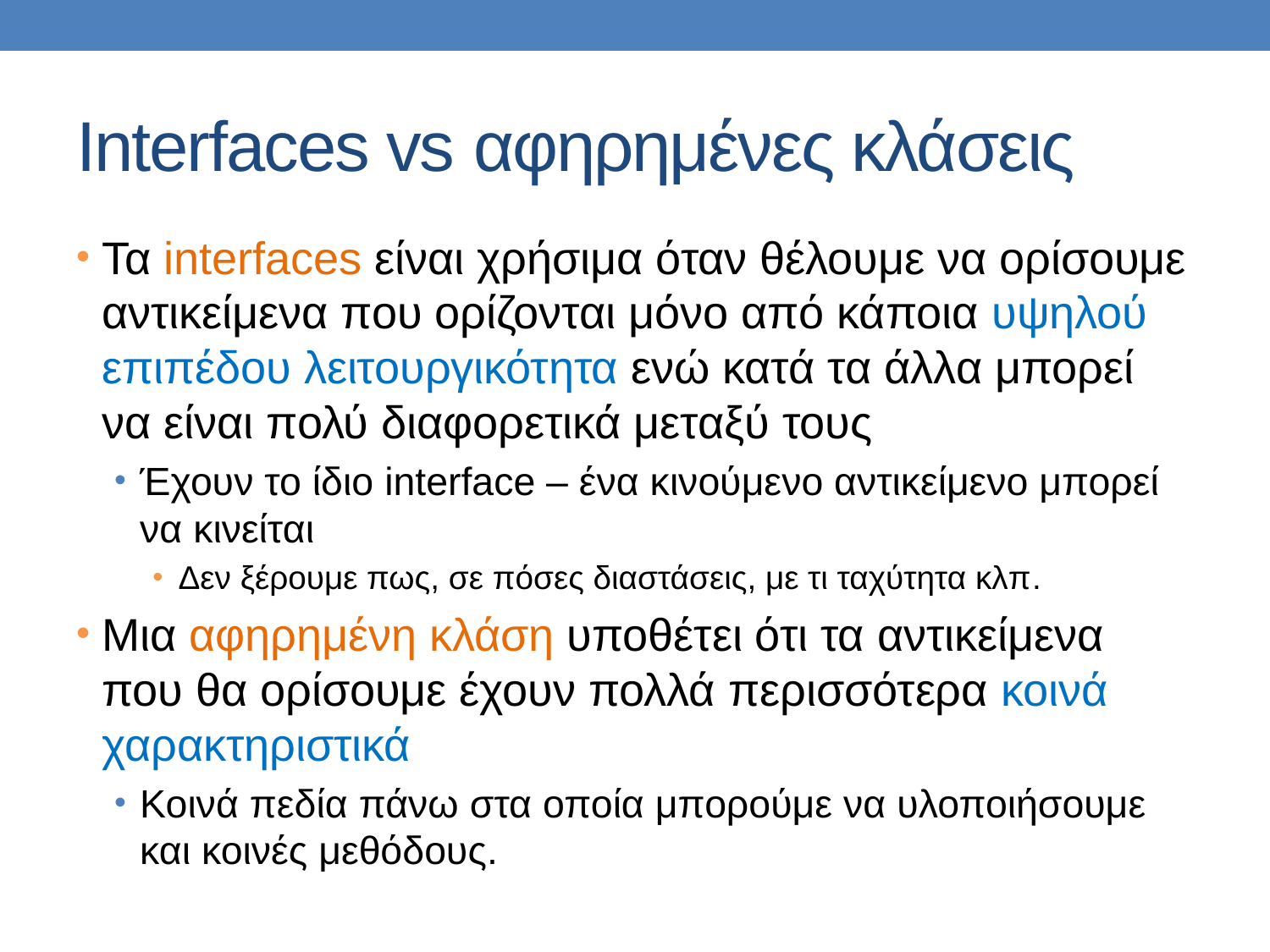

# Interfaces vs αφηρημένες κλάσεις
Τα interfaces είναι χρήσιμα όταν θέλουμε να ορίσουμε αντικείμενα που ορίζονται μόνο από κάποια υψηλού επιπέδου λειτουργικότητα ενώ κατά τα άλλα μπορεί να είναι πολύ διαφορετικά μεταξύ τους
Έχουν το ίδιο interface – ένα κινούμενο αντικείμενο μπορεί να κινείται
Δεν ξέρουμε πως, σε πόσες διαστάσεις, με τι ταχύτητα κλπ.
Μια αφηρημένη κλάση υποθέτει ότι τα αντικείμενα που θα ορίσουμε έχουν πολλά περισσότερα κοινά χαρακτηριστικά
Κοινά πεδία πάνω στα οποία μπορούμε να υλοποιήσουμε και κοινές μεθόδους.